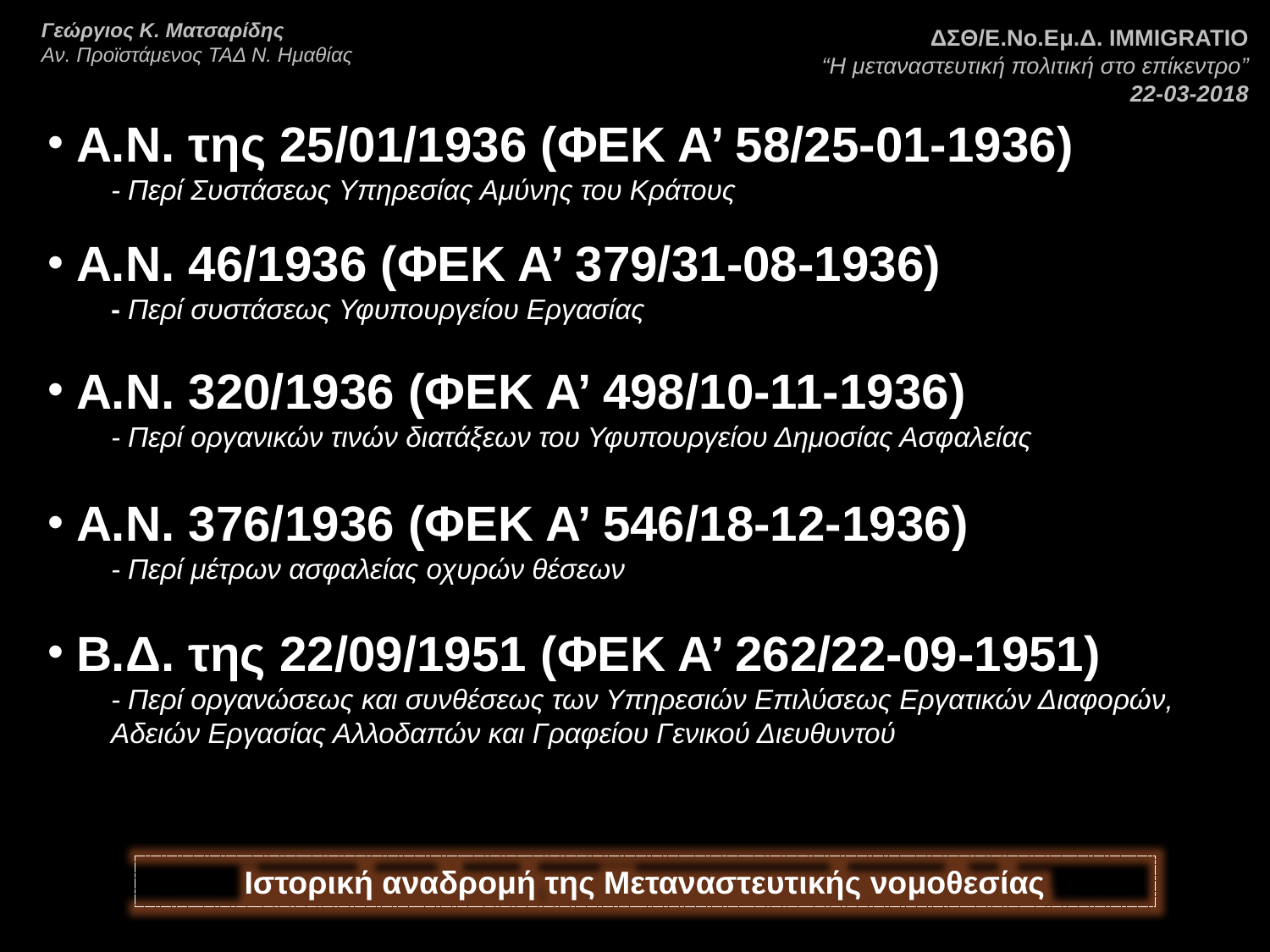

Γεώργιος Κ. Ματσαρίδης
Αν. Προϊστάμενος ΤΑΔ Ν. Ημαθίας
ΔΣΘ/Ε.Νο.Εμ.Δ. IMMIGRATIO
“Η μεταναστευτική πολιτική στο επίκεντρο”
22-03-2018
 Α.Ν. της 25/01/1936 (ΦΕΚ Α’ 58/25-01-1936)
- Περί Συστάσεως Υπηρεσίας Αμύνης του Κράτους
 Α.Ν. 46/1936 (ΦΕΚ Α’ 379/31-08-1936)
- Περί συστάσεως Υφυπουργείου Εργασίας
 Α.Ν. 320/1936 (ΦΕΚ Α’ 498/10-11-1936)
- Περί οργανικών τινών διατάξεων του Υφυπουργείου Δημοσίας Ασφαλείας
 Α.Ν. 376/1936 (ΦΕΚ Α’ 546/18-12-1936)
- Περί μέτρων ασφαλείας οχυρών θέσεων
 Β.Δ. της 22/09/1951 (ΦΕΚ Α’ 262/22-09-1951)
- Περί οργανώσεως και συνθέσεως των Υπηρεσιών Επιλύσεως Εργατικών Διαφορών, Αδειών Εργασίας Αλλοδαπών και Γραφείου Γενικού Διευθυντού
Ιστορική αναδρομή της Μεταναστευτικής νομοθεσίας